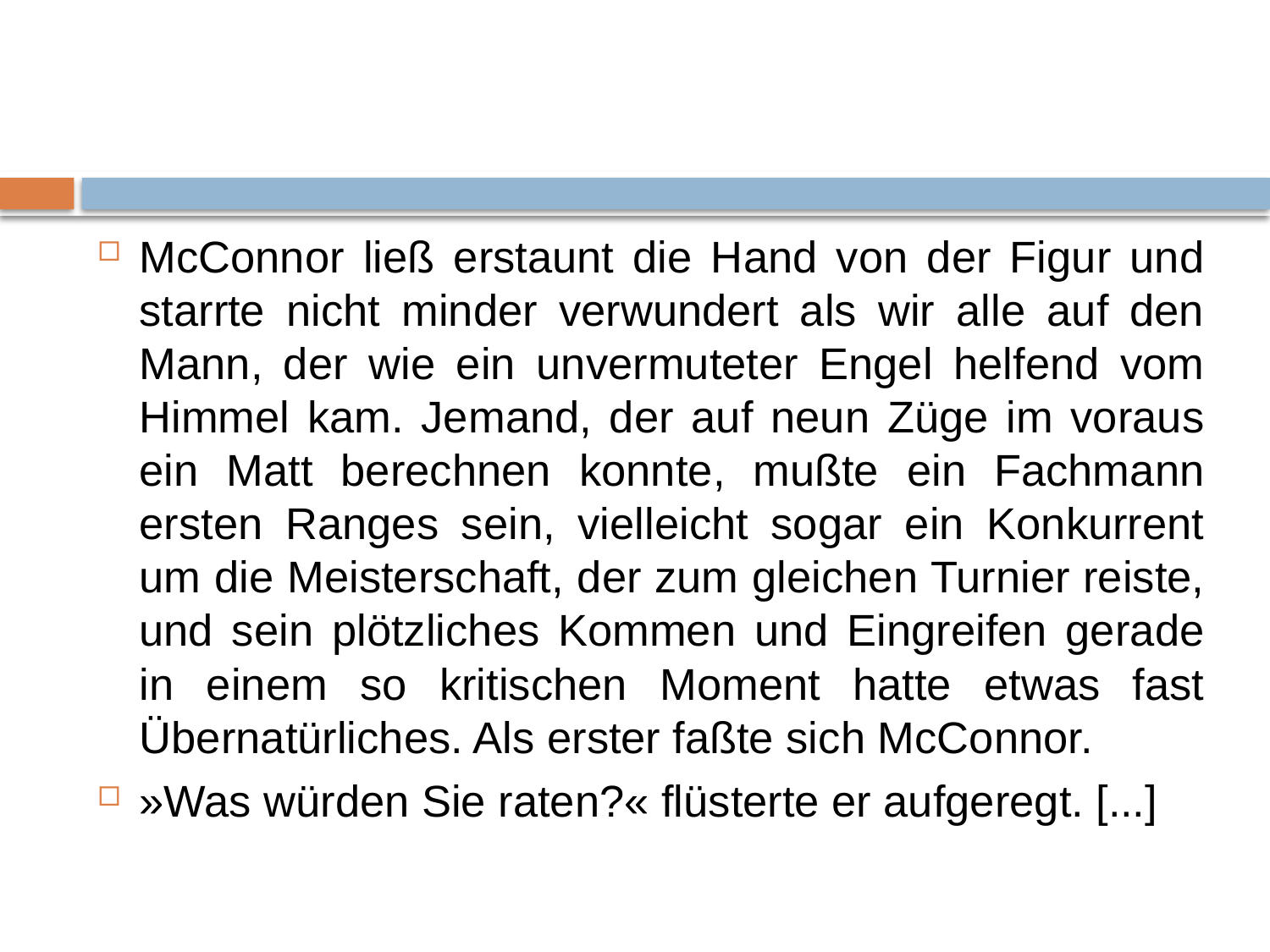

#
McConnor ließ erstaunt die Hand von der Figur und starrte nicht minder verwundert als wir alle auf den Mann, der wie ein unvermuteter Engel helfend vom Himmel kam. Jemand, der auf neun Züge im voraus ein Matt berechnen konnte, mußte ein Fachmann ersten Ranges sein, vielleicht sogar ein Konkurrent um die Meisterschaft, der zum gleichen Turnier reiste, und sein plötzliches Kommen und Eingreifen gerade in einem so kritischen Moment hatte etwas fast Übernatürliches. Als erster faßte sich McConnor.
»Was würden Sie raten?« flüsterte er aufgeregt. [...]